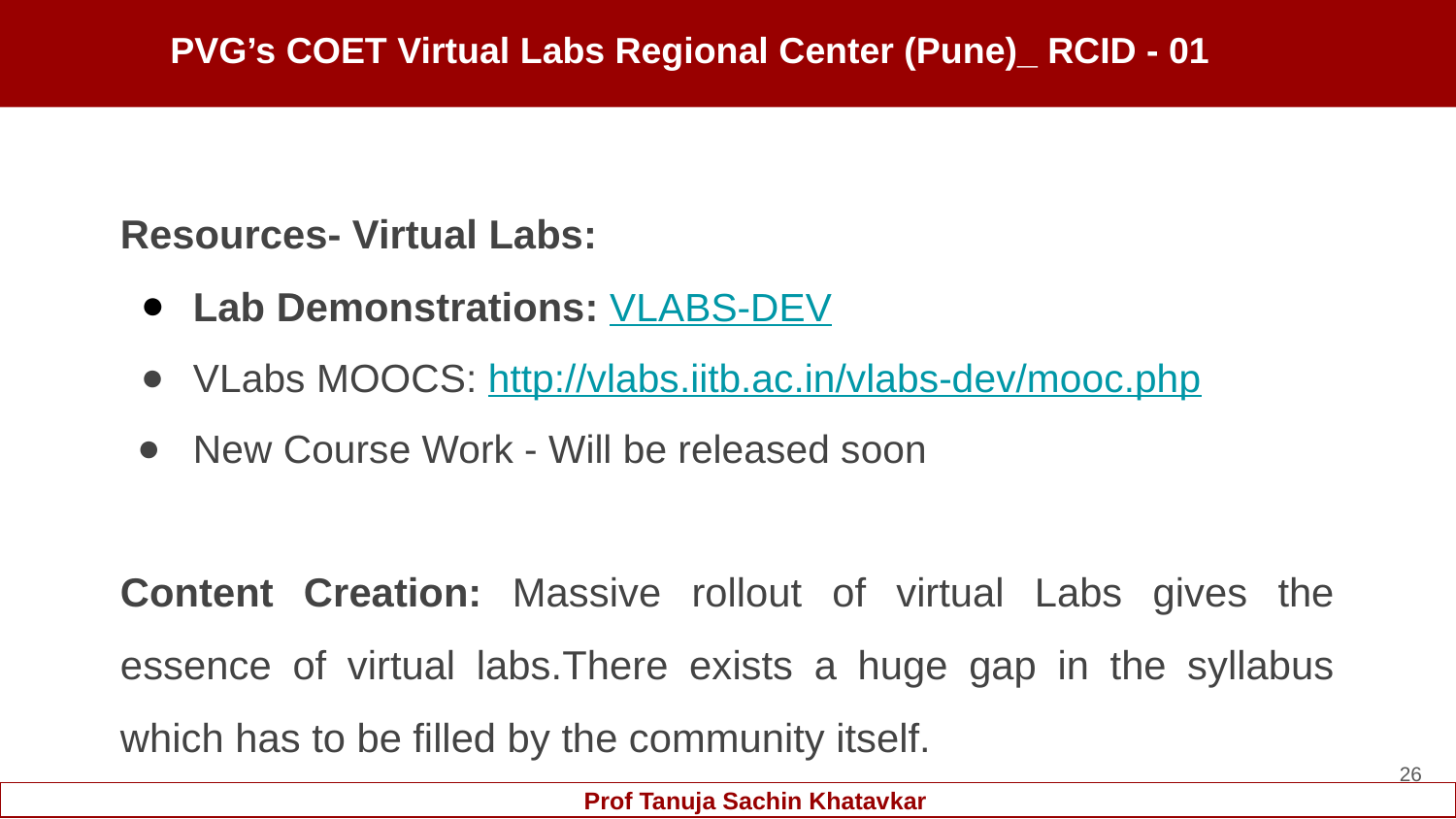

PVG’s COET Virtual Labs Regional Center (Pune)_ RCID - 01

Resources- Virtual Labs:
Lab Demonstrations: VLABS-DEV
VLabs MOOCS: http://vlabs.iitb.ac.in/vlabs-dev/mooc.php
New Course Work - Will be released soon

Content Creation: Massive rollout of virtual Labs gives the essence of virtual labs.There exists a huge gap in the syllabus which has to be filled by the community itself.

26
Prof Prof Tanuja Sachin Khatavkar